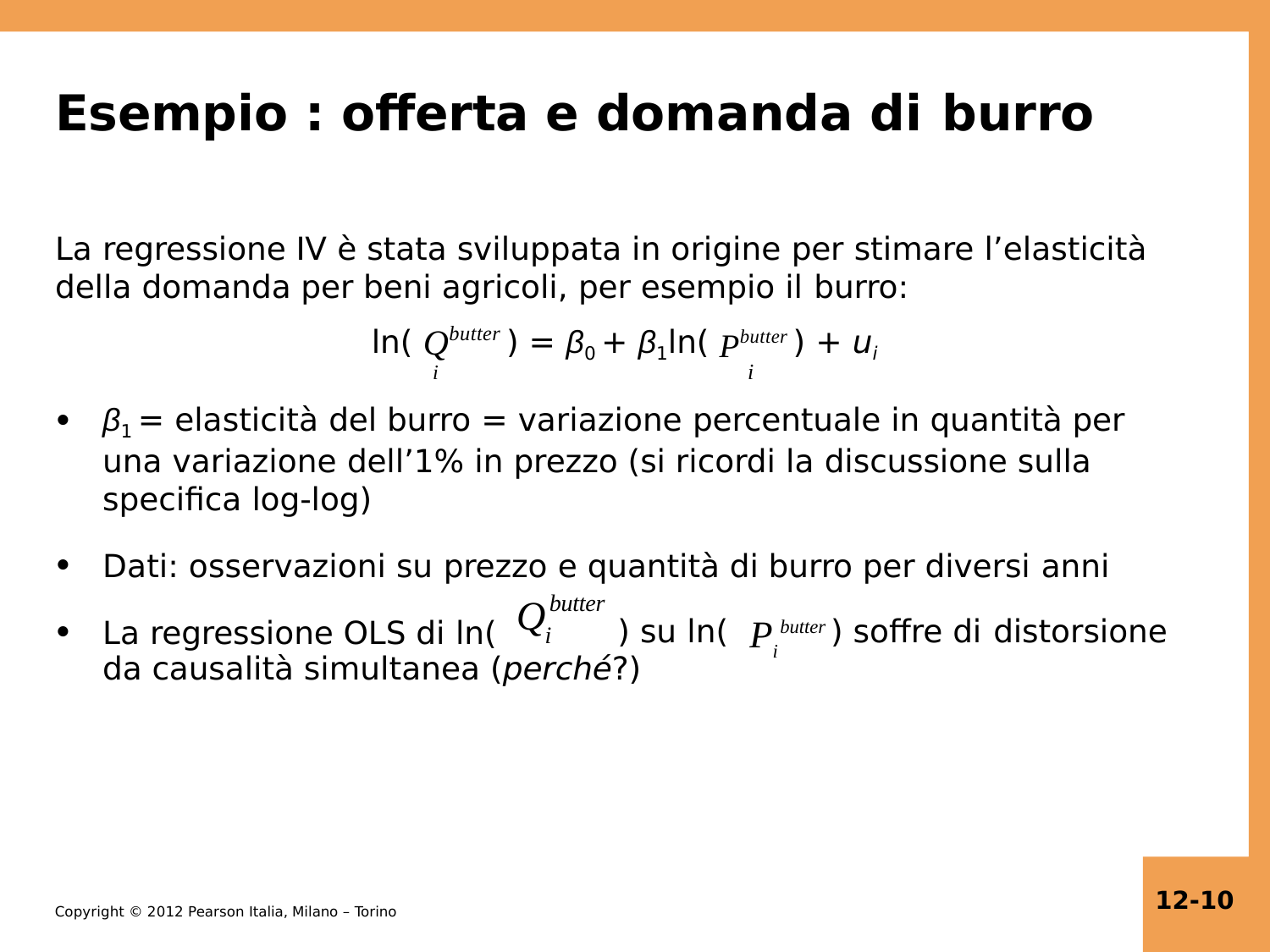

# Esempio : offerta e domanda di burro
La regressione IV è stata sviluppata in origine per stimare l’elasticità
della domanda per beni agricoli, per esempio il burro:
ln( Qbutter ) = β0 + β1ln( Pbutter ) + ui
i	i
β1 = elasticità del burro = variazione percentuale in quantità per  una variazione dell’1% in prezzo (si ricordi la discussione sulla  specifica log-log)
Dati: osservazioni su prezzo e quantità di burro per diversi anni
butter
La regressione OLS di ln(
Q
Pi
) su ln(	butter ) soffre di distorsione
i
da causalità simultanea (perché?)
12-10
Copyright © 2012 Pearson Italia, Milano – Torino